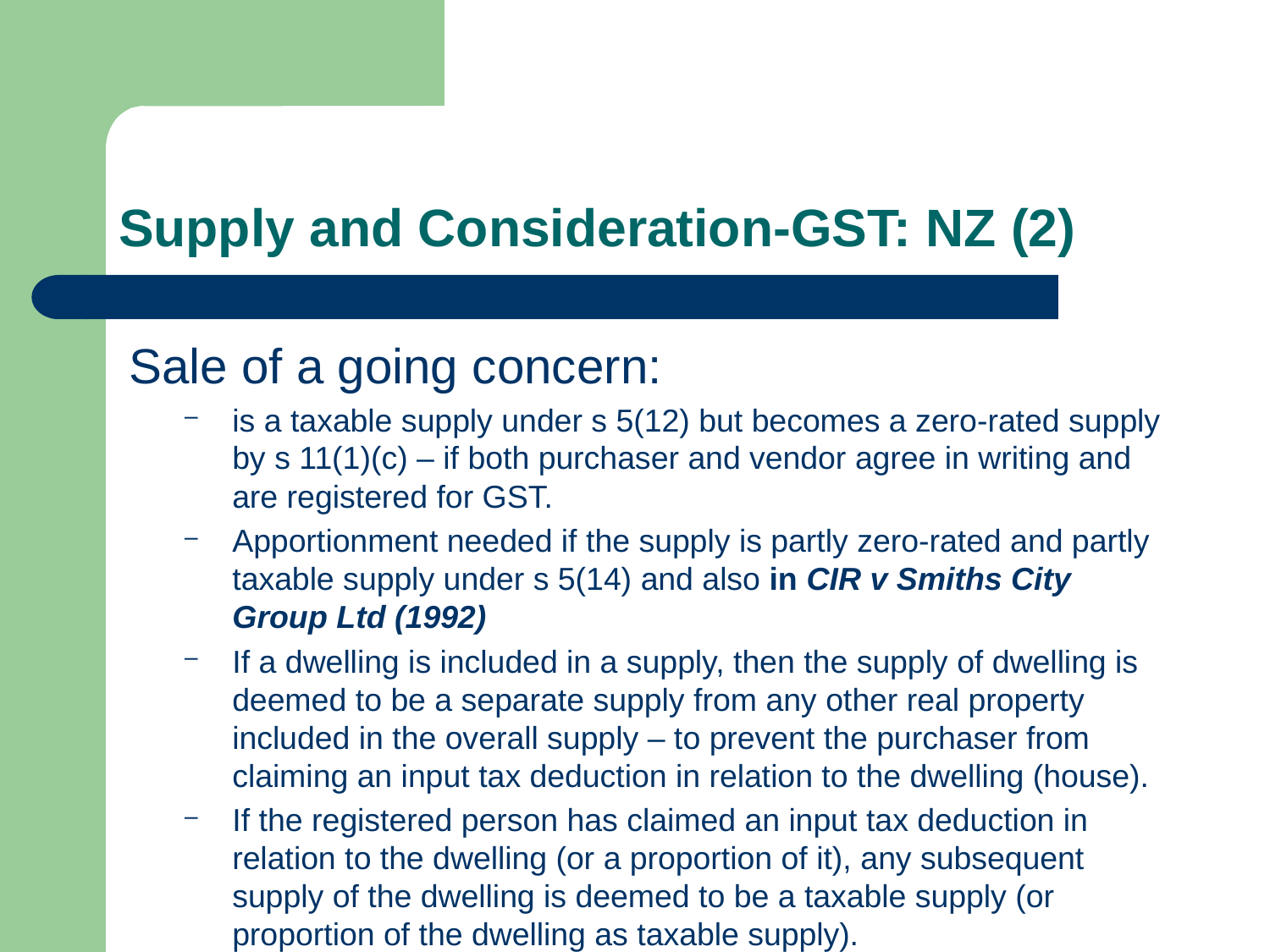

# Supply and Consideration-GST: NZ (2)
Sale of a going concern:
is a taxable supply under s 5(12) but becomes a zero-rated supply by s 11(1)(c) – if both purchaser and vendor agree in writing and are registered for GST.
Apportionment needed if the supply is partly zero-rated and partly taxable supply under s 5(14) and also in CIR v Smiths City Group Ltd (1992)
If a dwelling is included in a supply, then the supply of dwelling is deemed to be a separate supply from any other real property included in the overall supply – to prevent the purchaser from claiming an input tax deduction in relation to the dwelling (house).
If the registered person has claimed an input tax deduction in relation to the dwelling (or a proportion of it), any subsequent supply of the dwelling is deemed to be a taxable supply (or proportion of the dwelling as taxable supply).